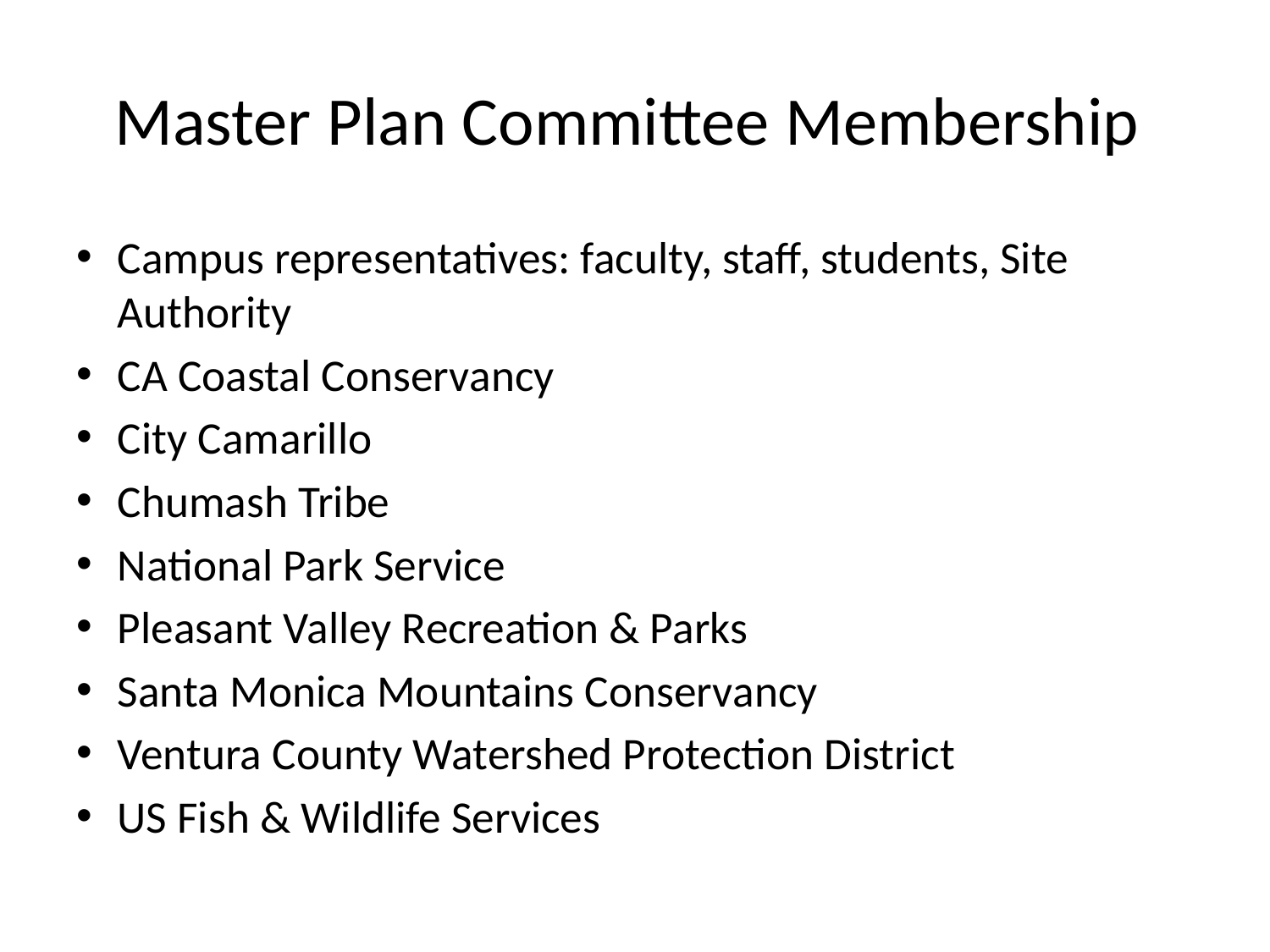

# Master Plan Committee Membership
Campus representatives: faculty, staff, students, Site Authority
CA Coastal Conservancy
City Camarillo
Chumash Tribe
National Park Service
Pleasant Valley Recreation & Parks
Santa Monica Mountains Conservancy
Ventura County Watershed Protection District
US Fish & Wildlife Services